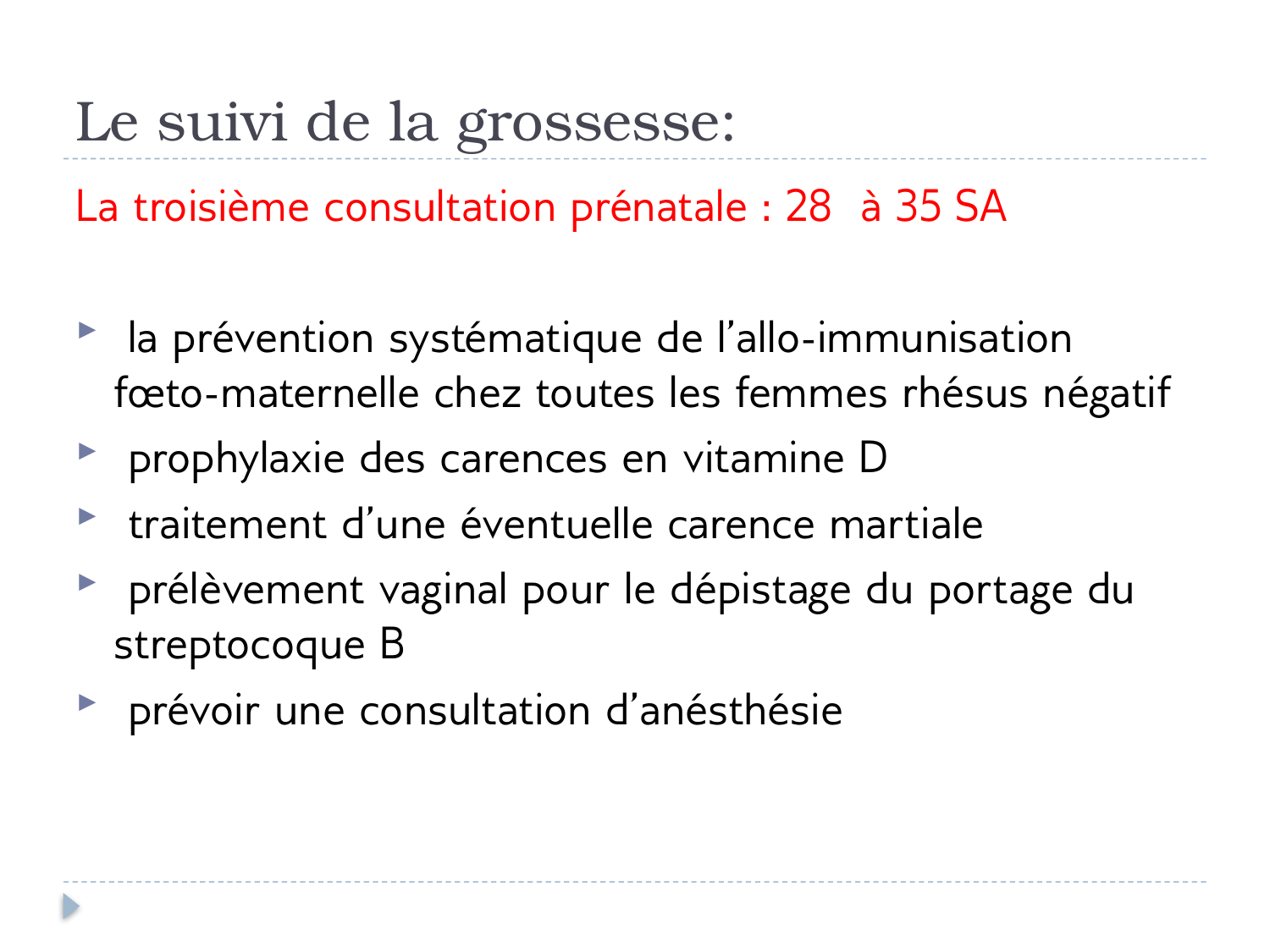

# Le suivi de la grossesse:
La troisième consultation prénatale : 28  à 35 SA

 la prévention systématique de l’allo-immunisation foeto-maternelle chez toutes les femmes rhésus négatif
 prophylaxie des carences en vitamine D
 traitement d’une éventuelle carence martiale
 prélèvement vaginal pour le dépistage du portage du streptocoque B
 prévoir une consultation d’anésthésie